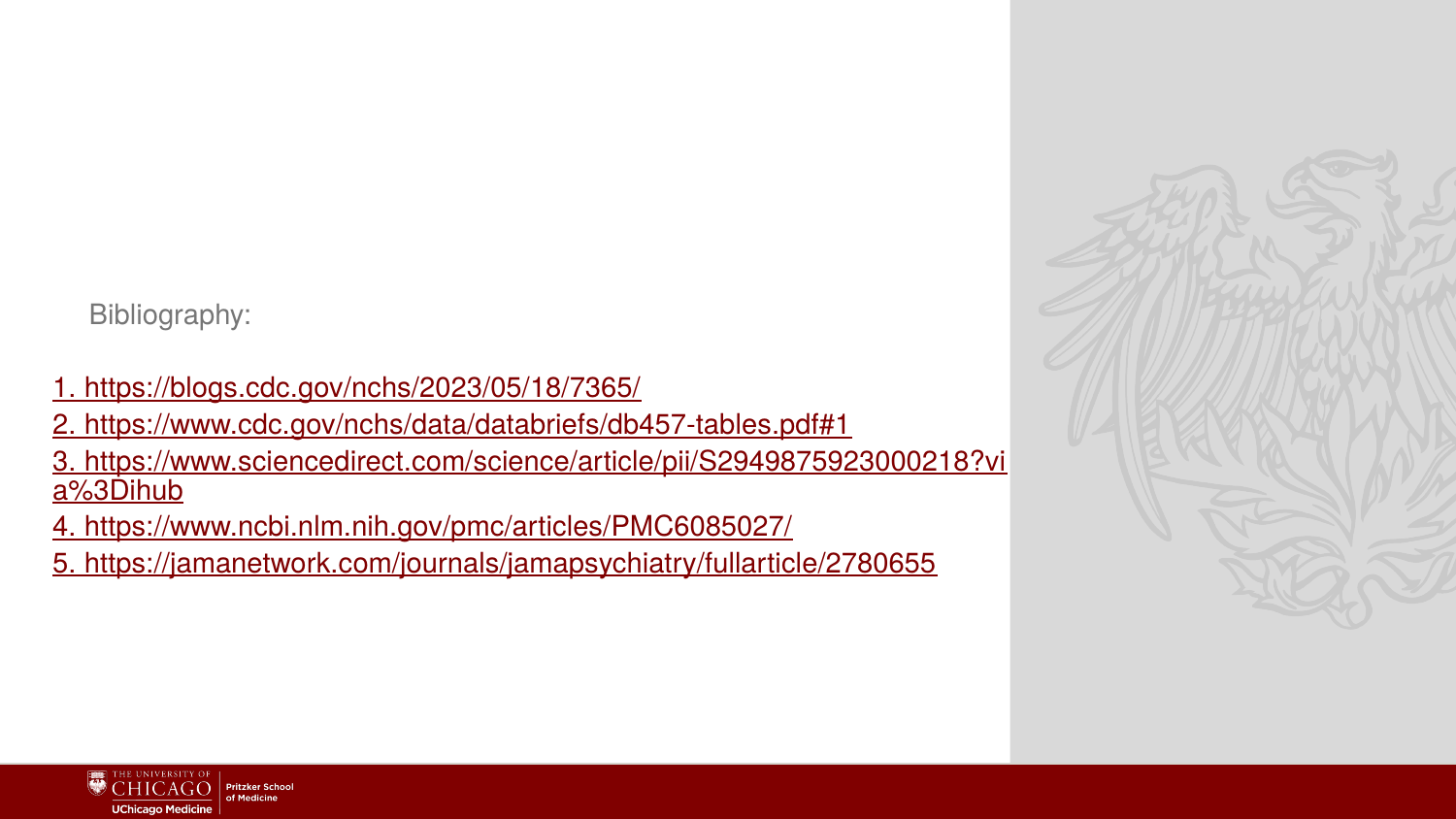

Bibliography:

1. https://blogs.cdc.gov/nchs/2023/05/18/7365/
2. https://www.cdc.gov/nchs/data/databriefs/db457-tables.pdf#1
3. https://www.sciencedirect.com/science/article/pii/S2949875923000218?via%3Dihub
4. https://www.ncbi.nlm.nih.gov/pmc/articles/PMC6085027/
5. https://jamanetwork.com/journals/jamapsychiatry/fullarticle/2780655